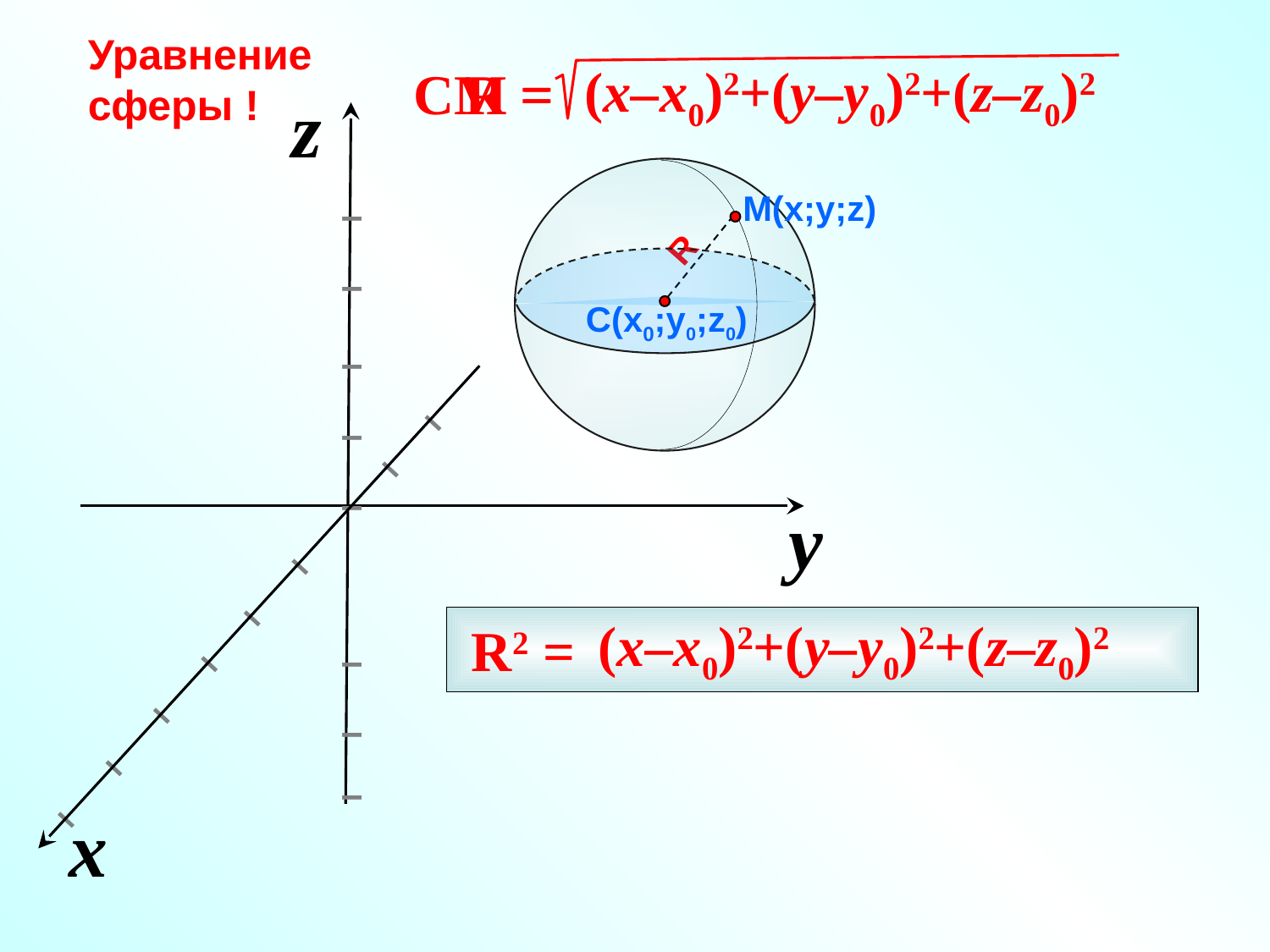

Уравнение
сферы !
(x–x0)2+(y–y0)2+(z–z0)2

   R =
CM =
z

M(x;y;z)

R

C(x0;y0;z0)

I       I        I                   I        I        I         I        I
y

I        I        I        I       I        I                I       I
(x–x0)2+(y–y0)2+(z–z0)2
 R2 =

x